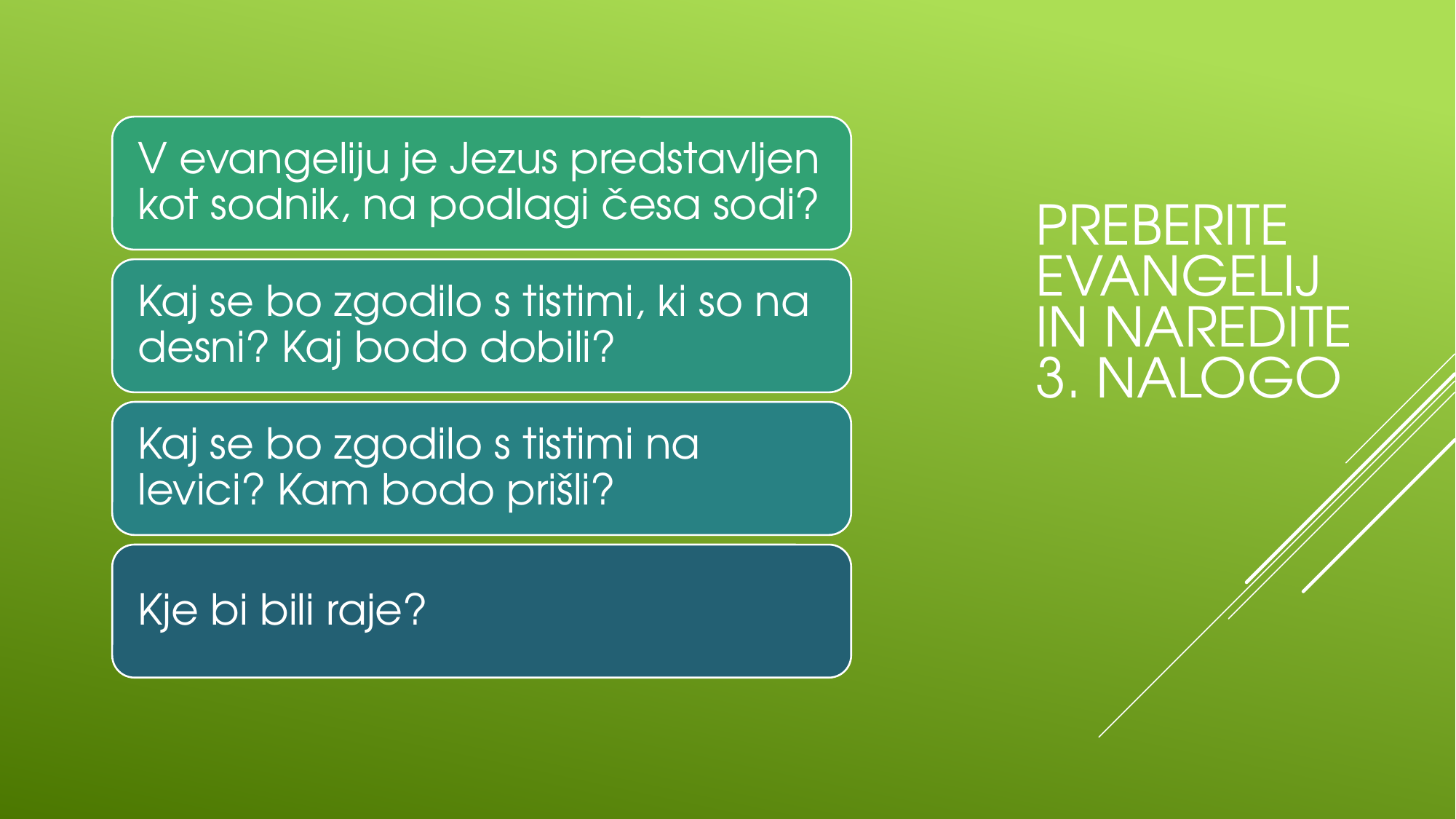

V evangeliju je Jezus predstavljen kot sodnik, na podlagi česa sodi?
Kaj se bo zgodilo s tistimi, ki so na desni? Kaj bodo dobili?
Kaj se bo zgodilo s tistimi na levici? Kam bodo prišli?
Kje bi bili raje?
# Preberite evangelij in naredite 3. nalogo